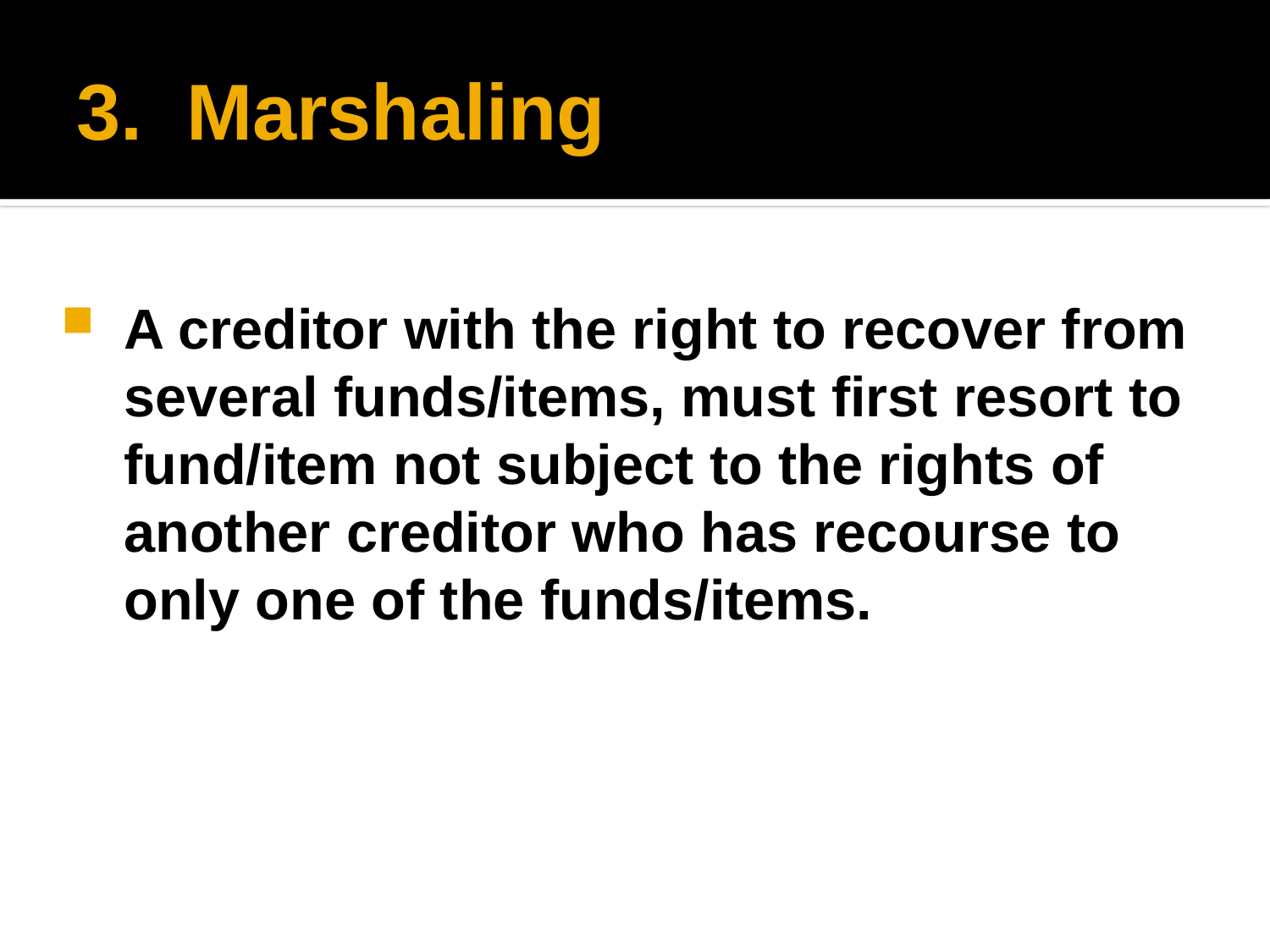

# 3.  Marshaling
A creditor with the right to recover from several funds/items, must first resort to fund/item not subject to the rights of another creditor who has recourse to only one of the funds/items.